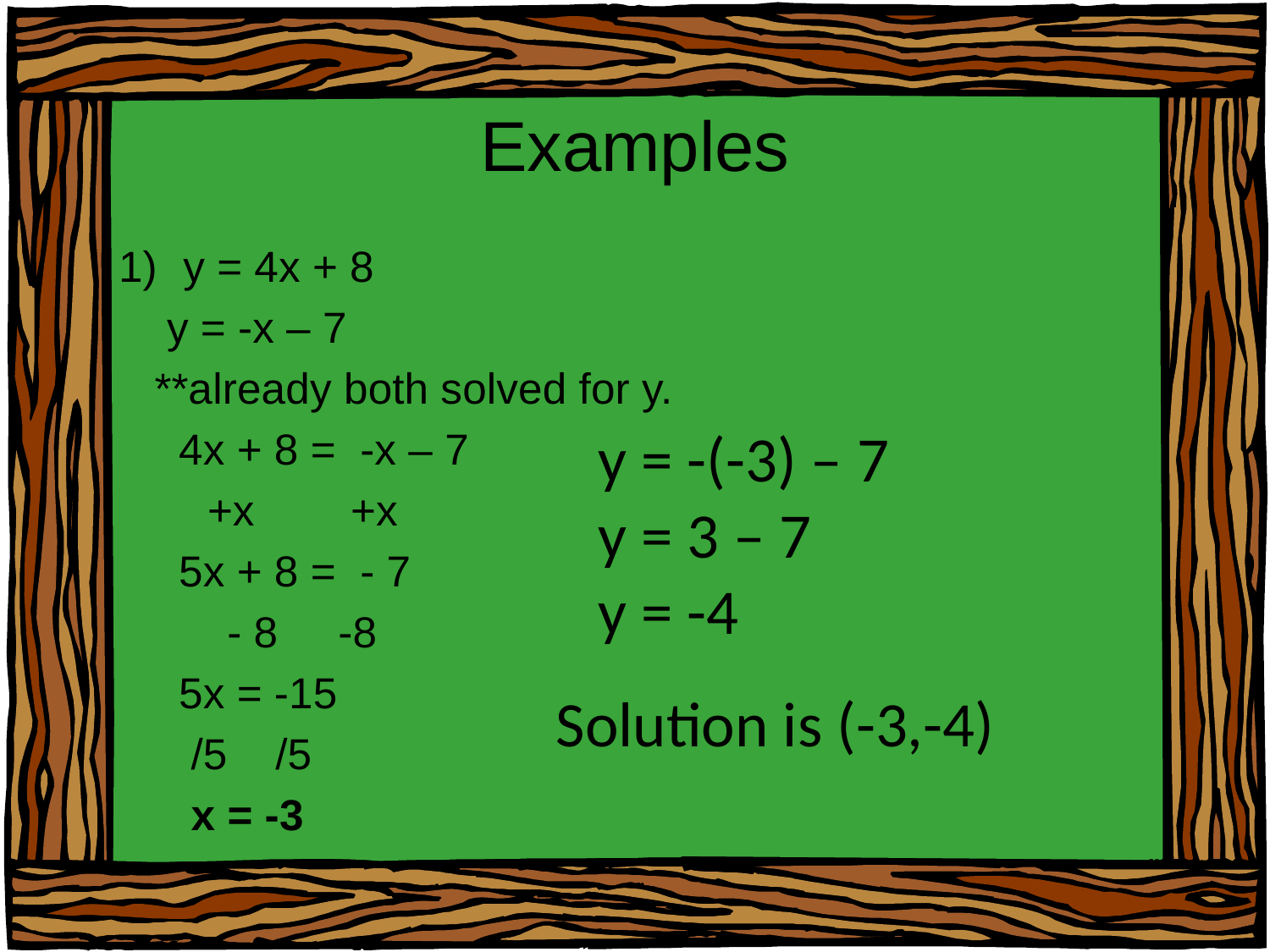

# Examples
y = 4x + 8
    y = -x – 7
   **already both solved for y.
     4x + 8 =  -x – 7
	  +x        +x
     5x + 8 =  - 7
         - 8     -8
     5x = -15
      /5    /5
      x = -3
  y = -(-3) – 7
 y = 3 – 7
 y = -4
  Solution is (-3,-4)